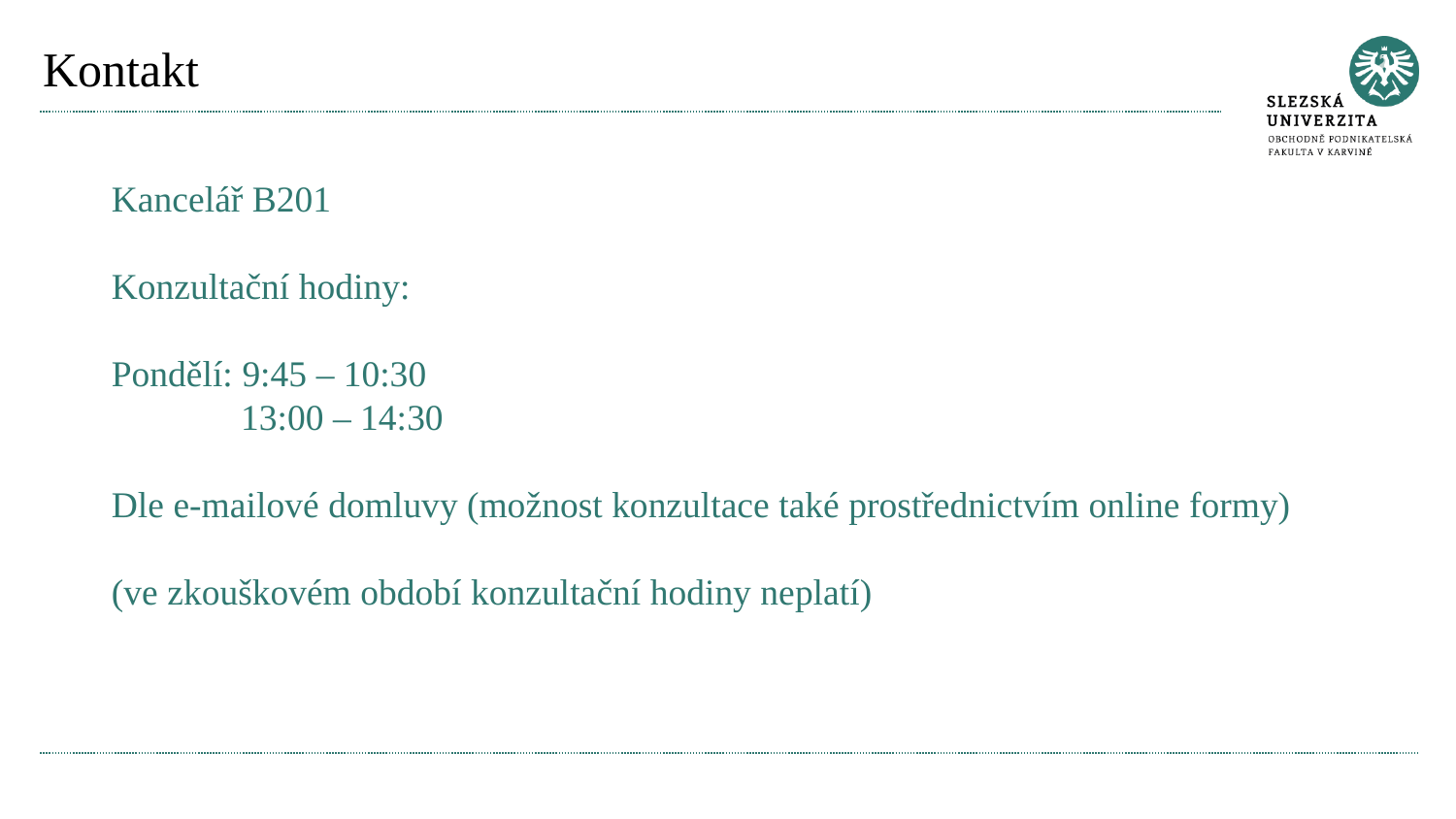

# Kontakt
Kancelář B201

Konzultační hodiny:

Pondělí: 9:45 – 10:30
              13:00 – 14:30

Dle e-mailové domluvy (možnost konzultace také prostřednictvím online formy)

(ve zkouškovém období konzultační hodiny neplatí)